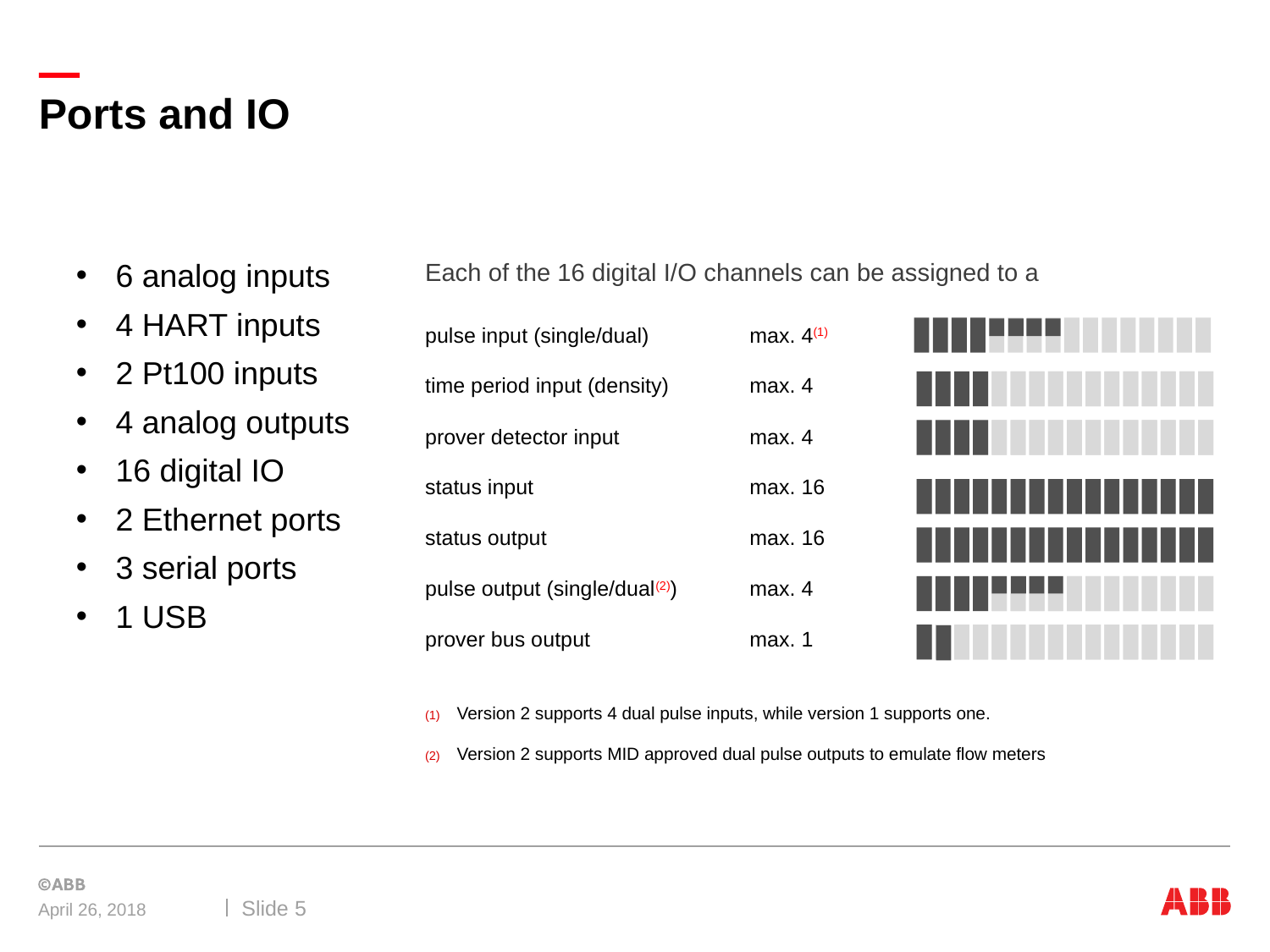

# Ports and IO

6 analog inputs
4 HART inputs
2 Pt100 inputs
4 analog outputs
16 digital IO
2 Ethernet ports
3 serial ports
1 USB

Each of the 16 digital I/O channels can be assigned to a
pulse input (single/dual) 	max. 4(1)
time period input (density)	max. 4

prover detector input 	max. 4

status input	max. 16

status output 	max. 16

pulse output (single/dual(2))	max. 4

prover bus output 	max. 1

Version 2 supports 4 dual pulse inputs, while version 1 supports one.
Version 2 supports MID approved dual pulse outputs to emulate flow meters

Slide 5
April 26, 2018